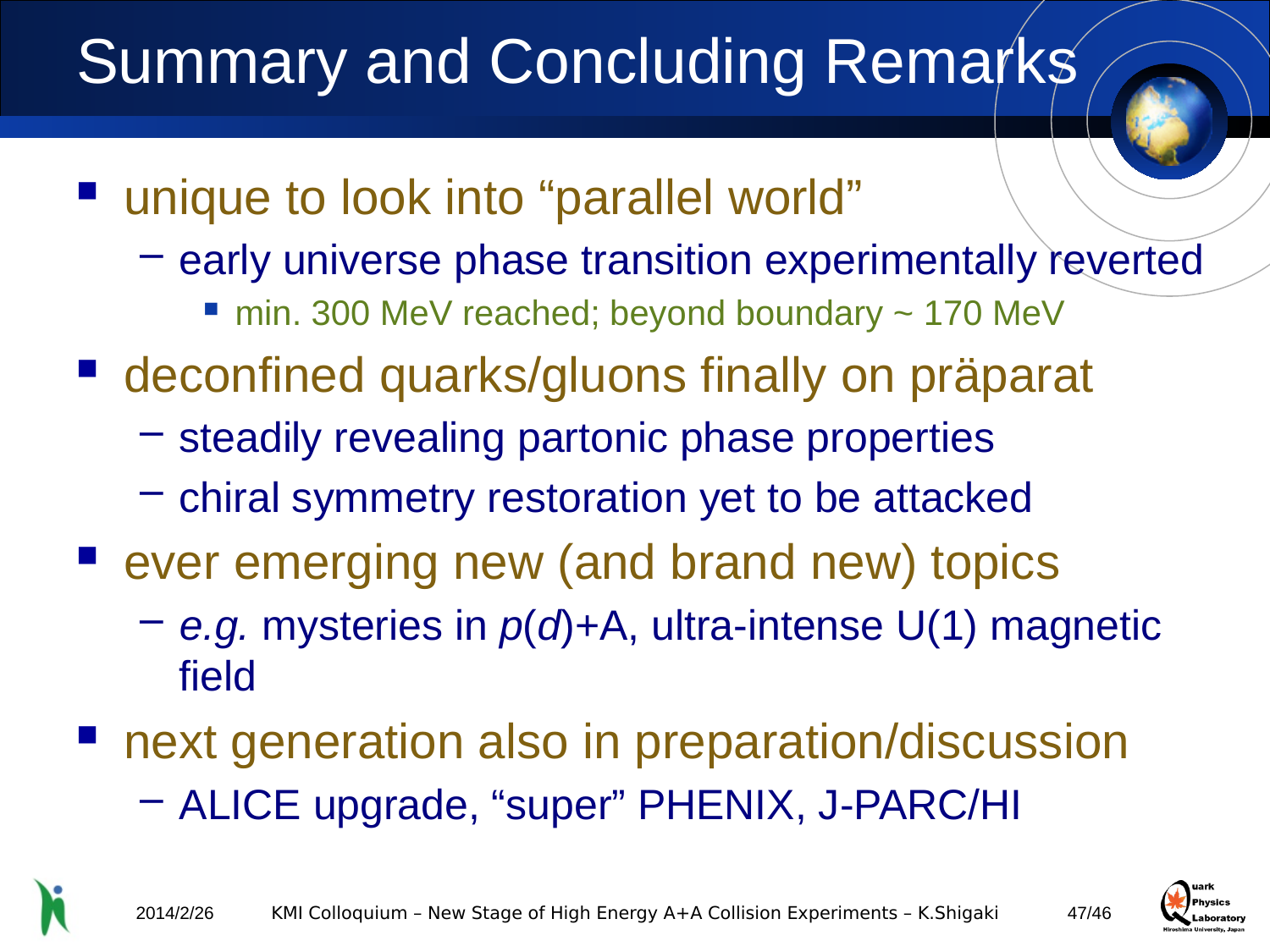

# Summary and Concluding Remarks
unique to look into “parallel world”
early universe phase transition experimentally reverted
min. 300 MeV reached; beyond boundary ~ 170 MeV
deconfined quarks/gluons finally on präparat
steadily revealing partonic phase properties
chiral symmetry restoration yet to be attacked
ever emerging new (and brand new) topics
e.g. mysteries in p(d)+A, ultra-intense U(1) magnetic field
next generation also in preparation/discussion
ALICE upgrade, “super” PHENIX, J-PARC/HI
2014/2/26
KMI Colloquium – New Stage of High Energy A+A Collision Experiments – K.Shigaki
47/46